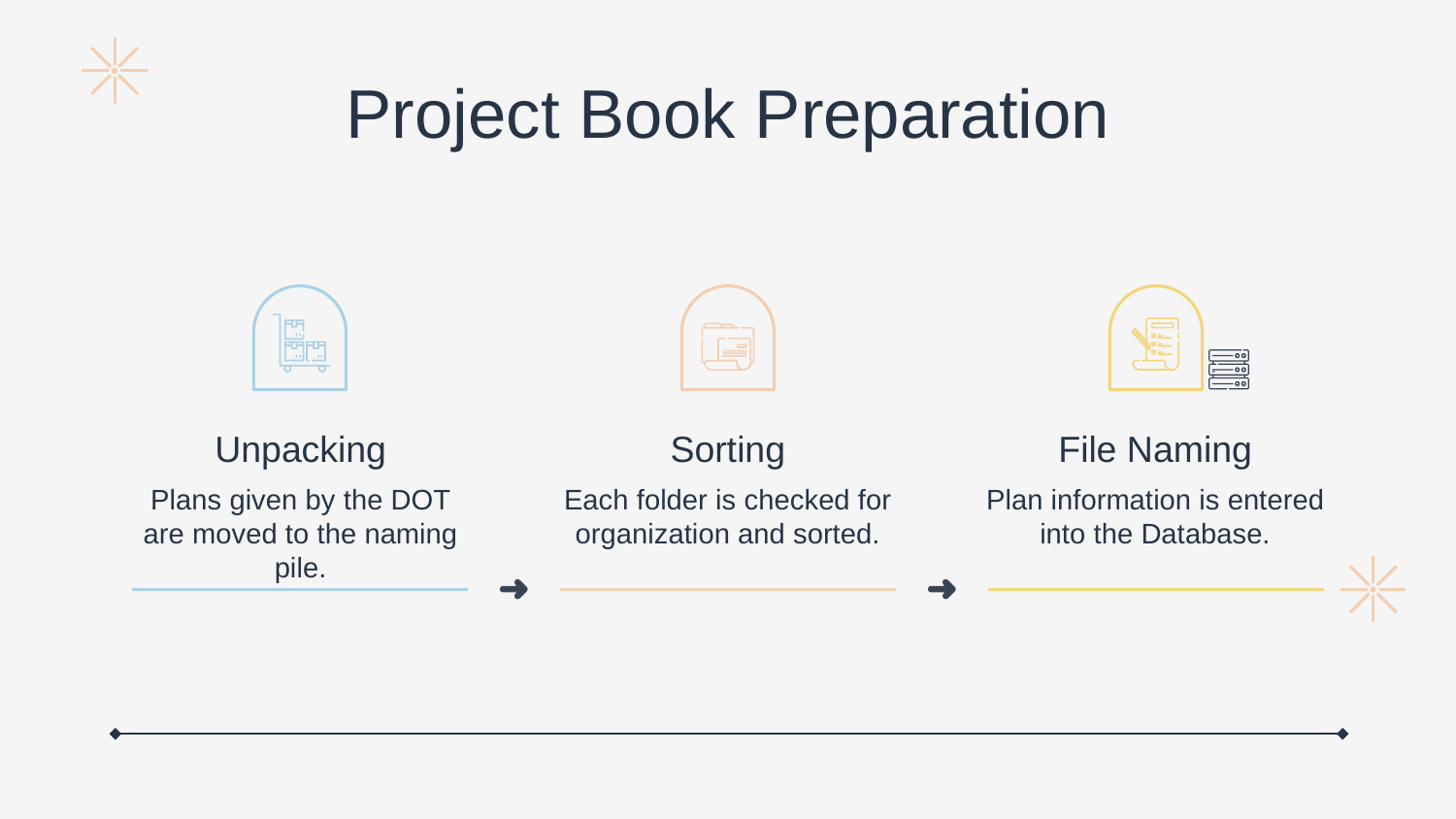

# Project Book Preparation

Unpacking
Sorting
File Naming
Plans given by the DOT are moved to the naming pile.
Each folder is checked for organization and sorted.
Plan information is entered into the Database.